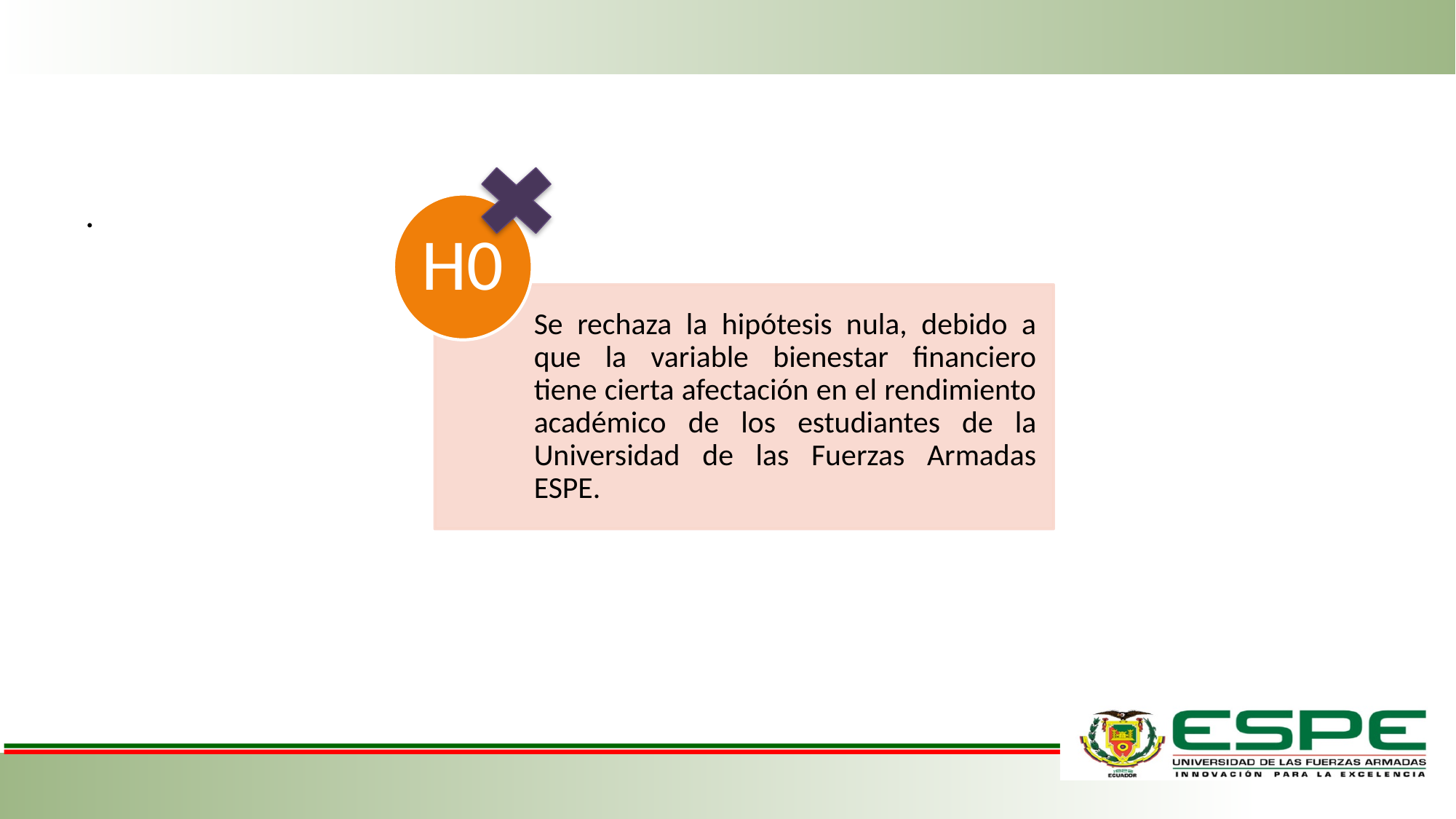

Se rechaza la hipótesis nula, debido a que la variable bienestar financiero tiene cierta afectación en el rendimiento académico de los estudiantes de la Universidad de las Fuerzas Armadas ESPE.
H0
.